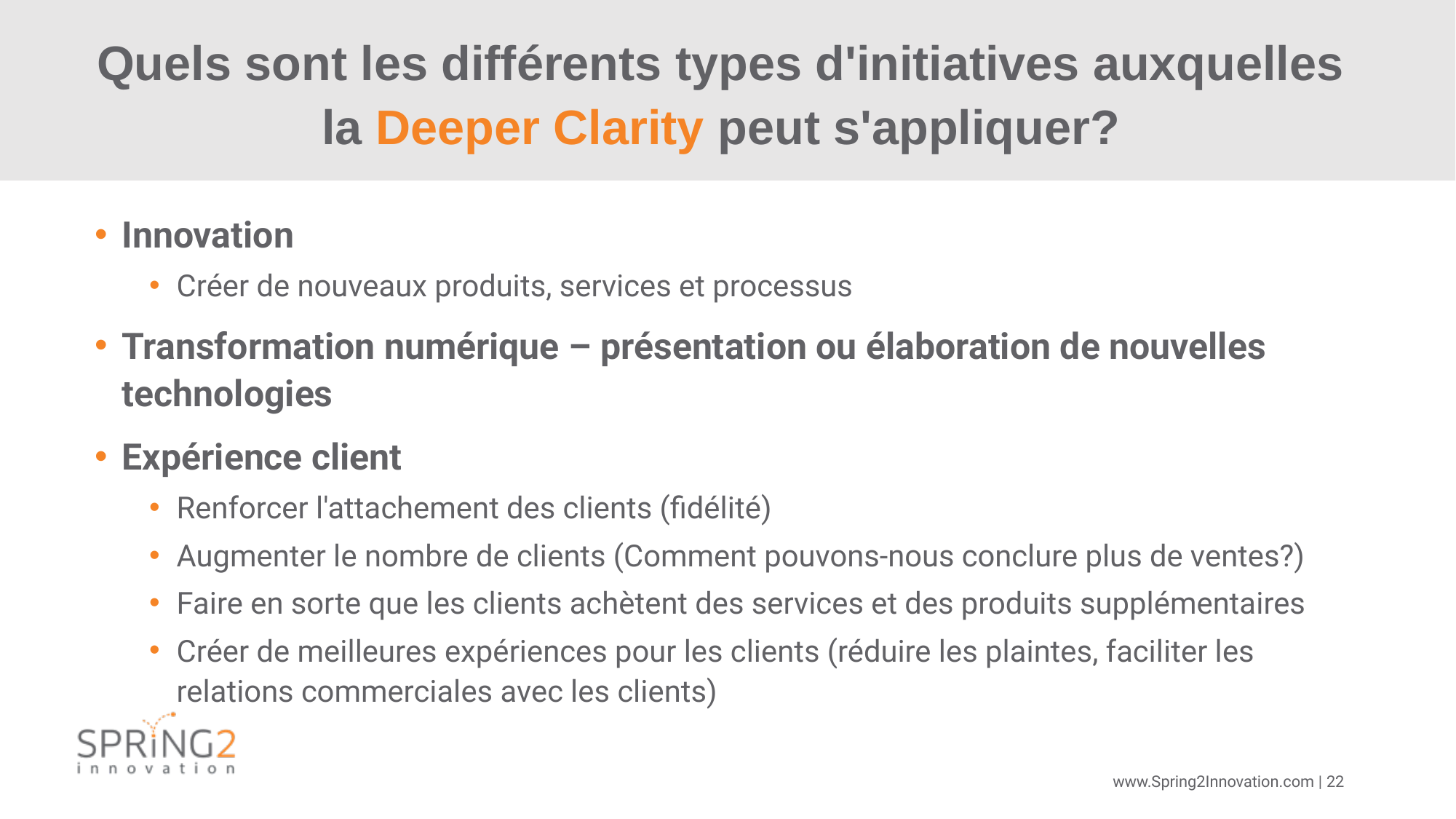

# Quels sont les différents types d'initiatives auxquelles la Deeper Clarity peut s'appliquer?
Innovation
Créer de nouveaux produits, services et processus
Transformation numérique – présentation ou élaboration de nouvelles technologies
Expérience client
Renforcer l'attachement des clients (fidélité)
Augmenter le nombre de clients (Comment pouvons-nous conclure plus de ventes?)
Faire en sorte que les clients achètent des services et des produits supplémentaires
Créer de meilleures expériences pour les clients (réduire les plaintes, faciliter les relations commerciales avec les clients)